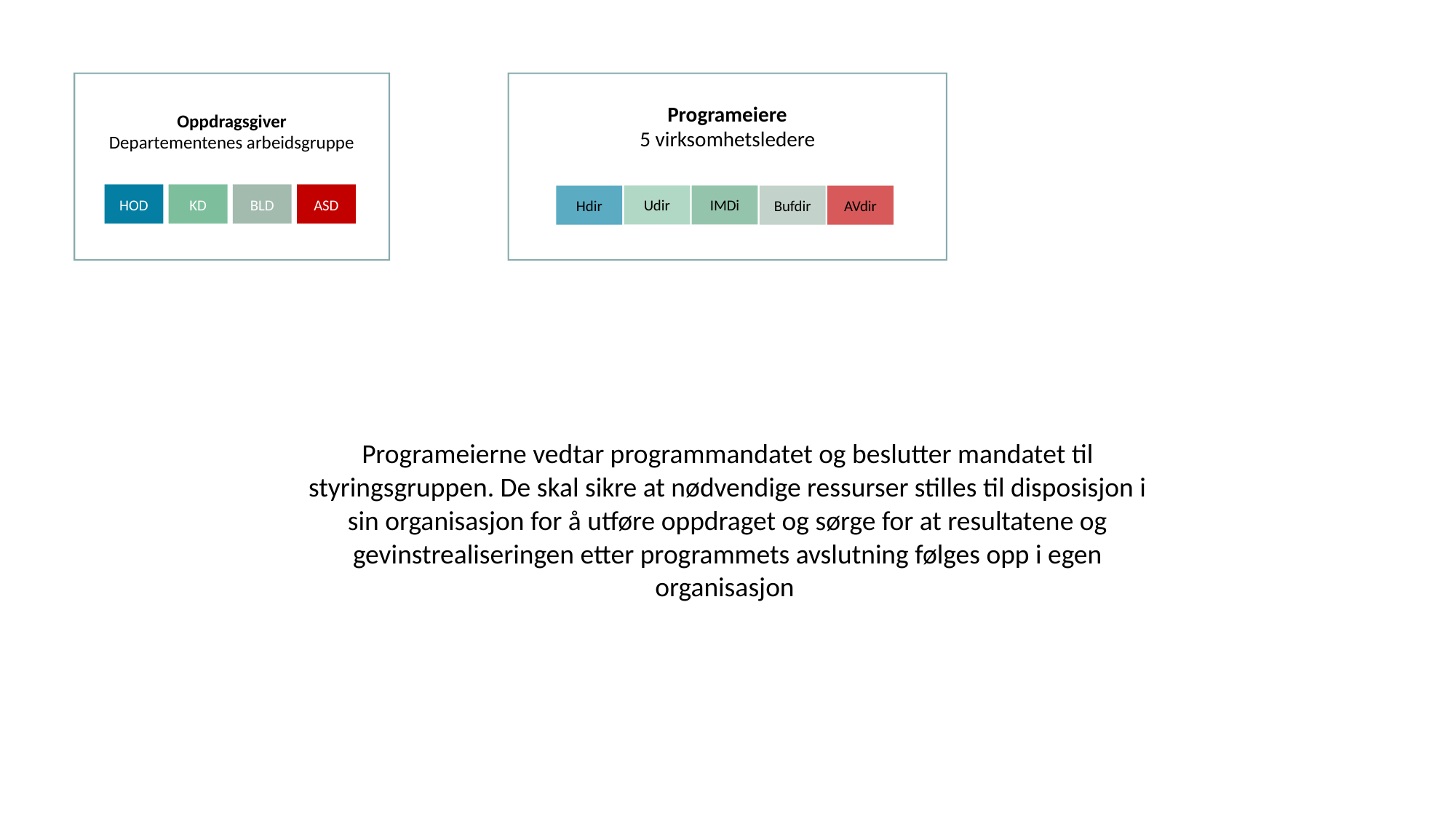

Programeier
Programeiere
Oppdragsgiver
Departementenes arbeidsgruppe
5 virksomhetsledere
KD
ASD
BLD
HOD
Hdir
Udir
IMdi
Bufdir
AVdir
Hdir
Bufdir
AVdir
Arbeids- og sosial-departementet
Udir
Udir
IMdi
IMDi
Helse- og
omsorgsdepartementet
Kunnskapsdepartementet
Barne- og likestillings-departementet
Hdir
Bufdir
AVdir
Programeierne vedtar programmandatet og beslutter mandatet til styringsgruppen. De skal sikre at nødvendige ressurser stilles til disposisjon i sin organisasjon for å utføre oppdraget og sørge for at resultatene og gevinstrealiseringen etter programmets avslutning følges opp i egen organisasjon